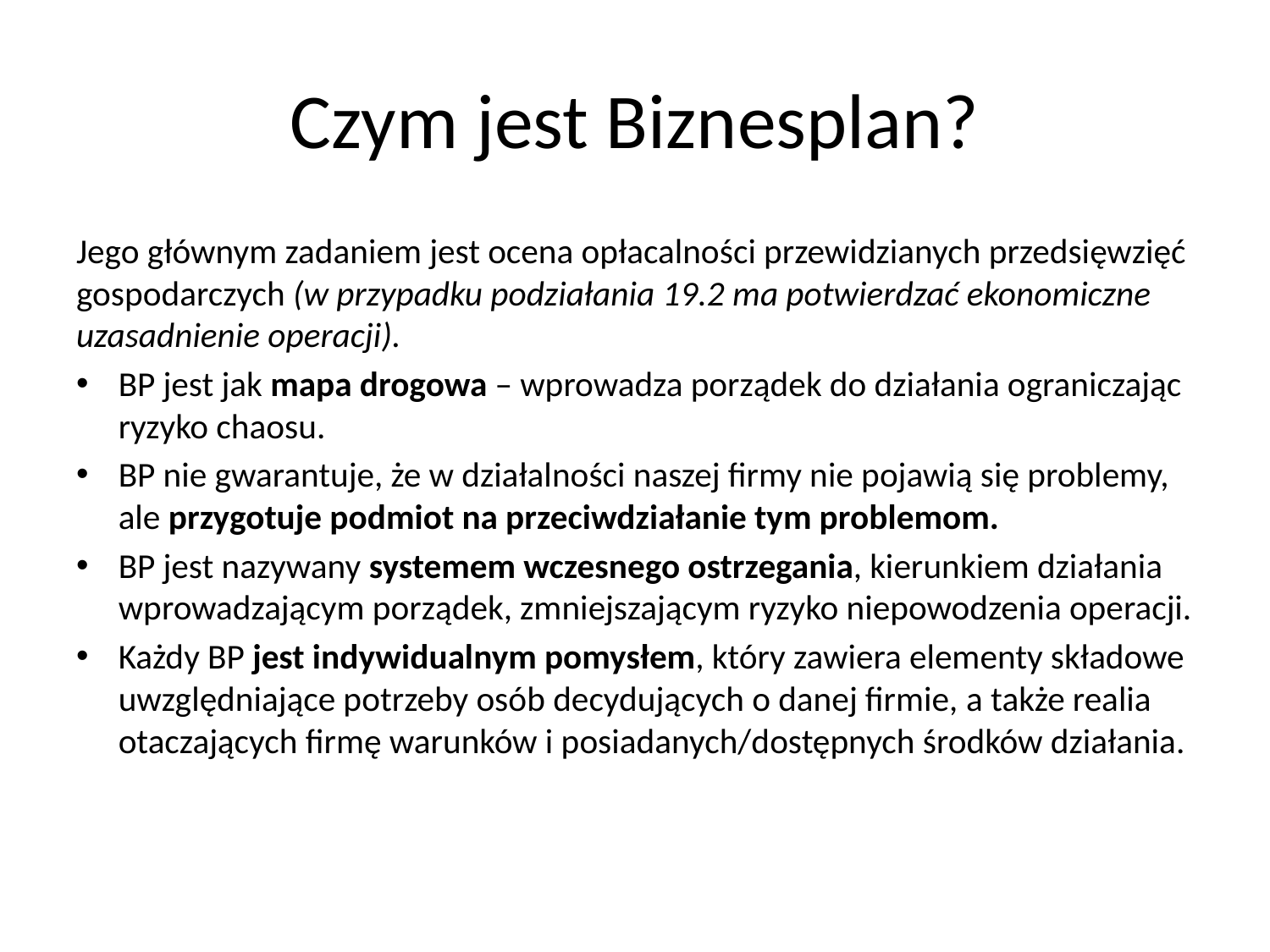

# Czym jest Biznesplan?
Jego głównym zadaniem jest ocena opłacalności przewidzianych przedsięwzięć gospodarczych (w przypadku podziałania 19.2 ma potwierdzać ekonomiczne uzasadnienie operacji).
BP jest jak mapa drogowa – wprowadza porządek do działania ograniczając ryzyko chaosu.
BP nie gwarantuje, że w działalności naszej firmy nie pojawią się problemy, ale przygotuje podmiot na przeciwdziałanie tym problemom.
BP jest nazywany systemem wczesnego ostrzegania, kierunkiem działania wprowadzającym porządek, zmniejszającym ryzyko niepowodzenia operacji.
Każdy BP jest indywidualnym pomysłem, który zawiera elementy składowe uwzględniające potrzeby osób decydujących o danej firmie, a także realia otaczających firmę warunków i posiadanych/dostępnych środków działania.